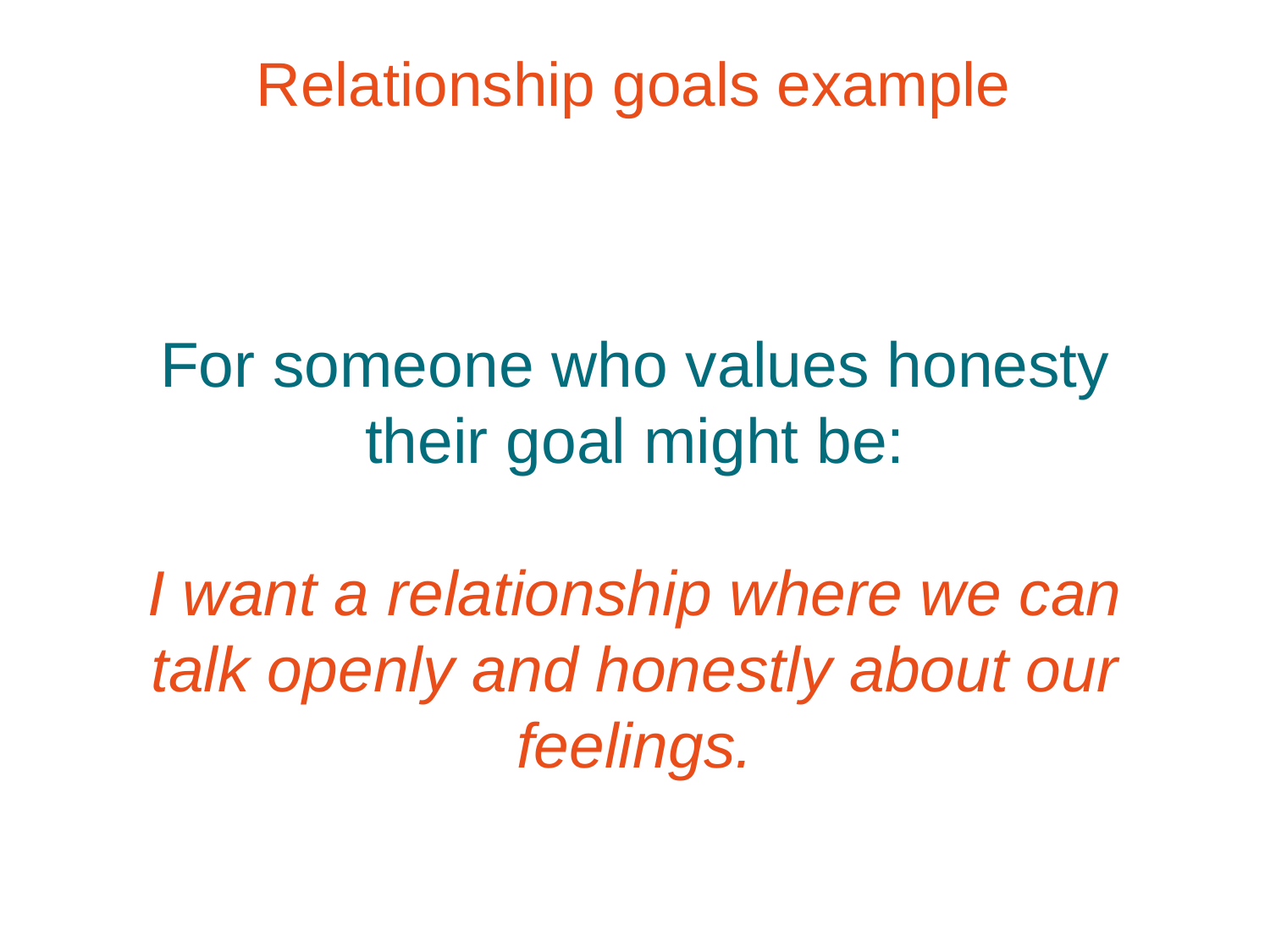

Relationship goals example
For someone who values honesty their goal might be:

I want a relationship where we can talk openly and honestly about our feelings.